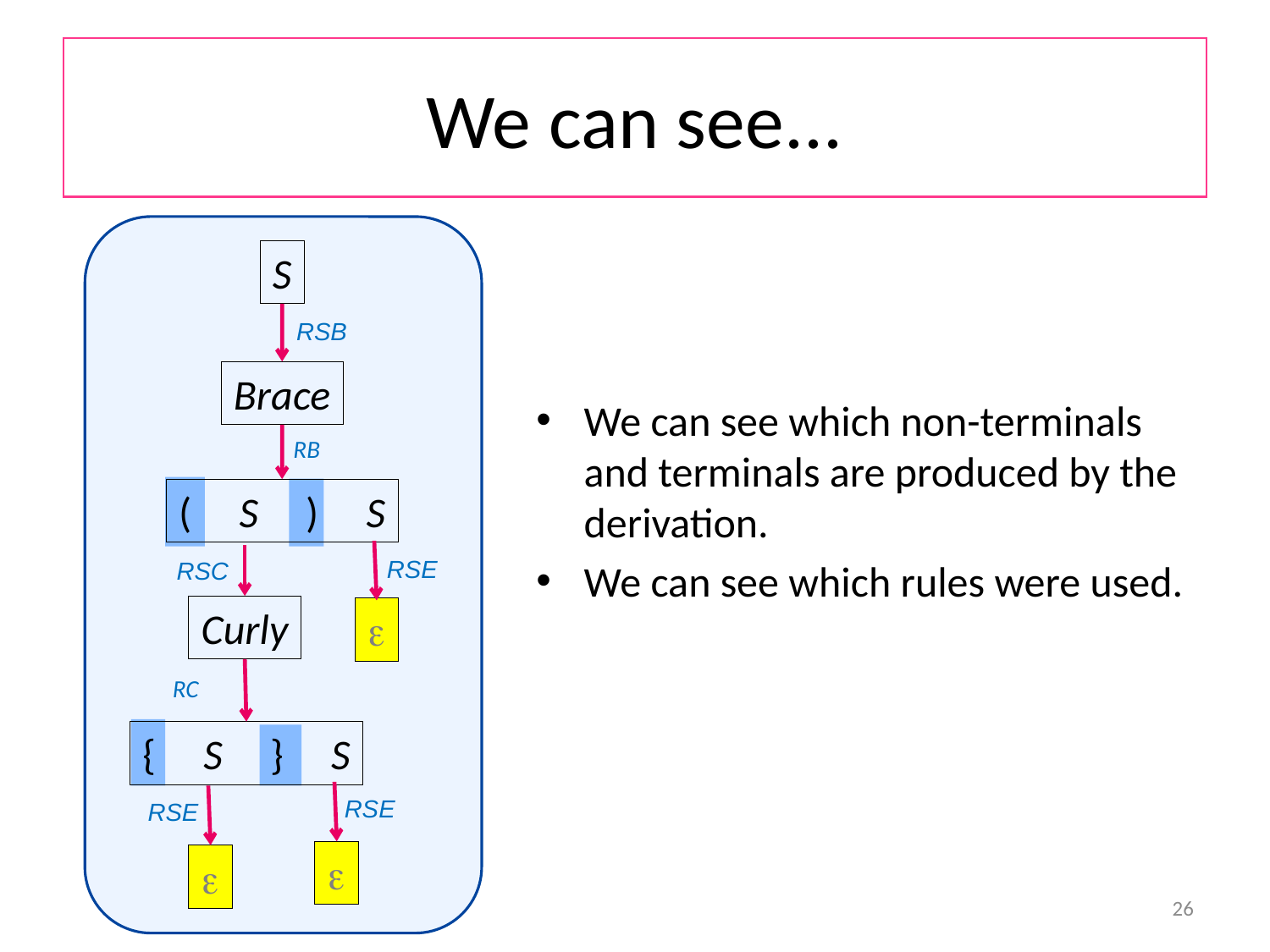

# We can see...

S
RSB
Brace
We can see which non-terminals and terminals are produced by the derivation.
We can see which rules were used.
RB

(     S     )     S
RSE
RSC
Curly
ε
RC

{     S     }     S

RSE
RSE
ε
ε
26